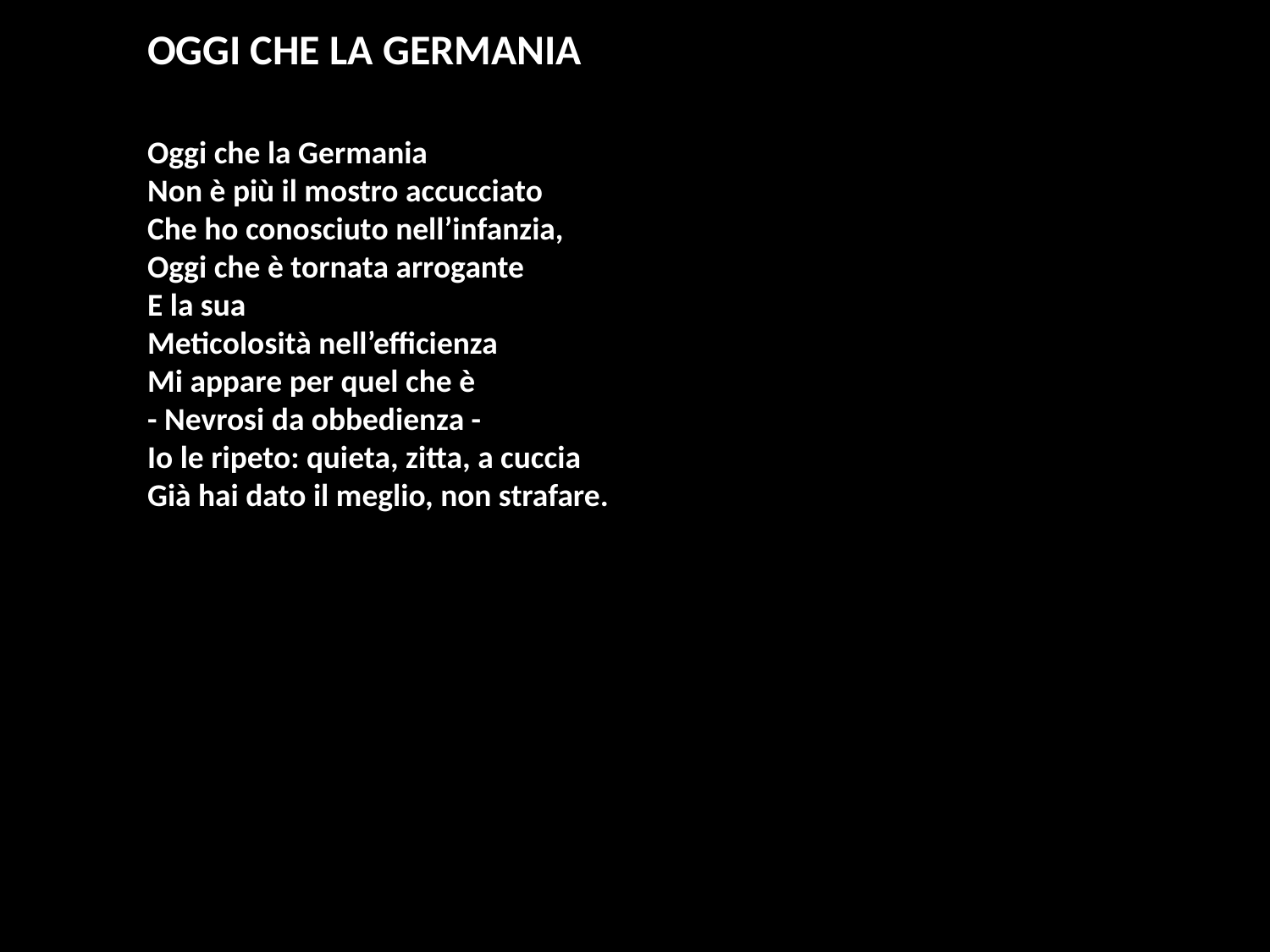

OGGI CHE LA GERMANIA
Oggi che la Germania
Non è più il mostro accucciato
Che ho conosciuto nell’infanzia,
Oggi che è tornata arrogante
E la sua
Meticolosità nell’efficienza
Mi appare per quel che è
- Nevrosi da obbedienza -
Io le ripeto: quieta, zitta, a cuccia
Già hai dato il meglio, non strafare.